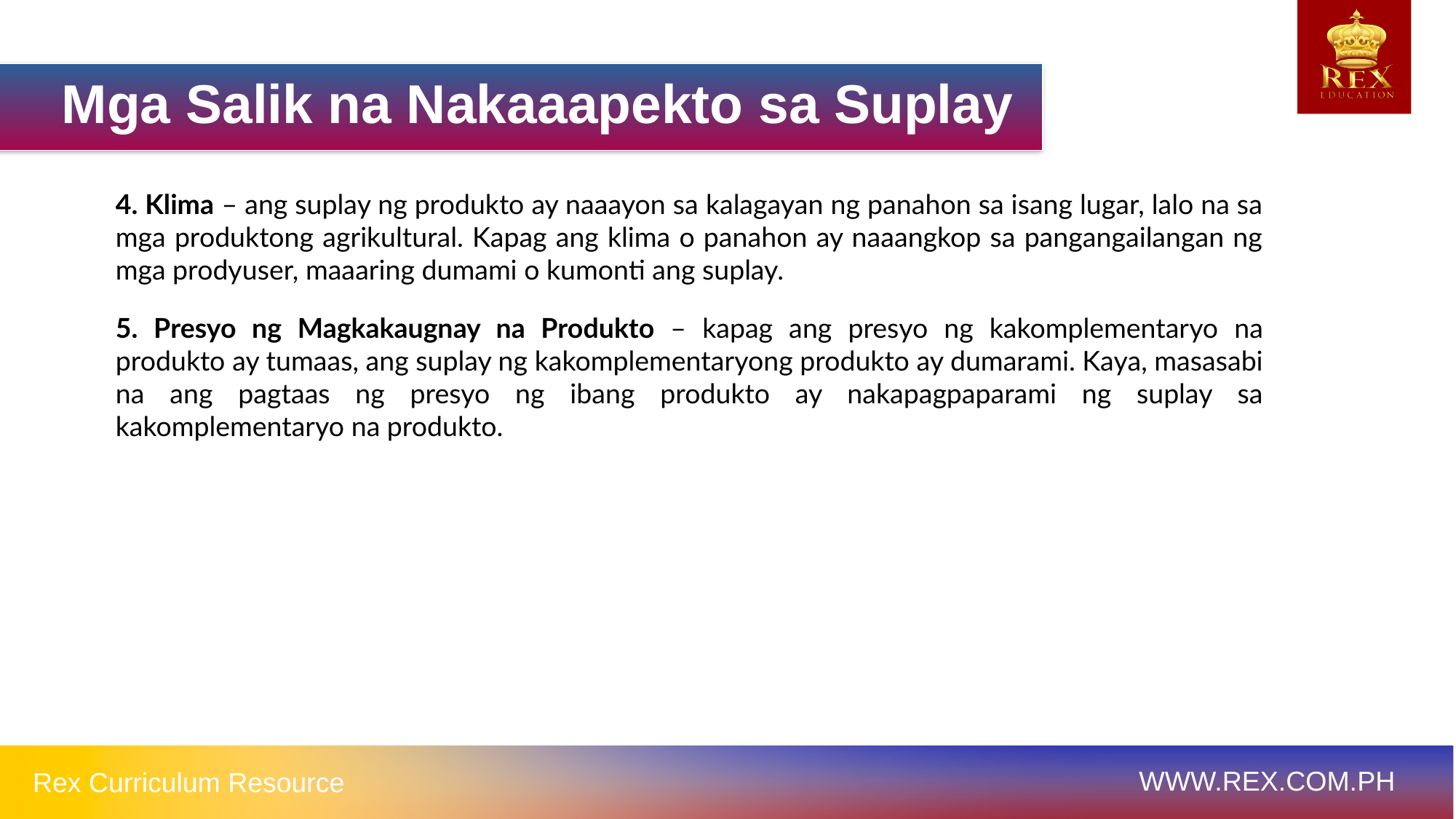

Mga Salik na Nakaaapekto sa Suplay

4. Klima – ang suplay ng produkto ay naaayon sa kalagayan ng panahon sa isang lugar, lalo na sa mga produktong agrikultural. Kapag ang klima o panahon ay naaangkop sa pangangailangan ng mga prodyuser, maaaring dumami o kumonti ang suplay.
5. Presyo ng Magkakaugnay na Produkto – kapag ang presyo ng kakomplementaryo na produkto ay tumaas, ang suplay ng kakomplementaryong produkto ay dumarami. Kaya, masasabi na ang pagtaas ng presyo ng ibang produkto ay nakapagpaparami ng suplay sa kakomplementaryo na produkto.